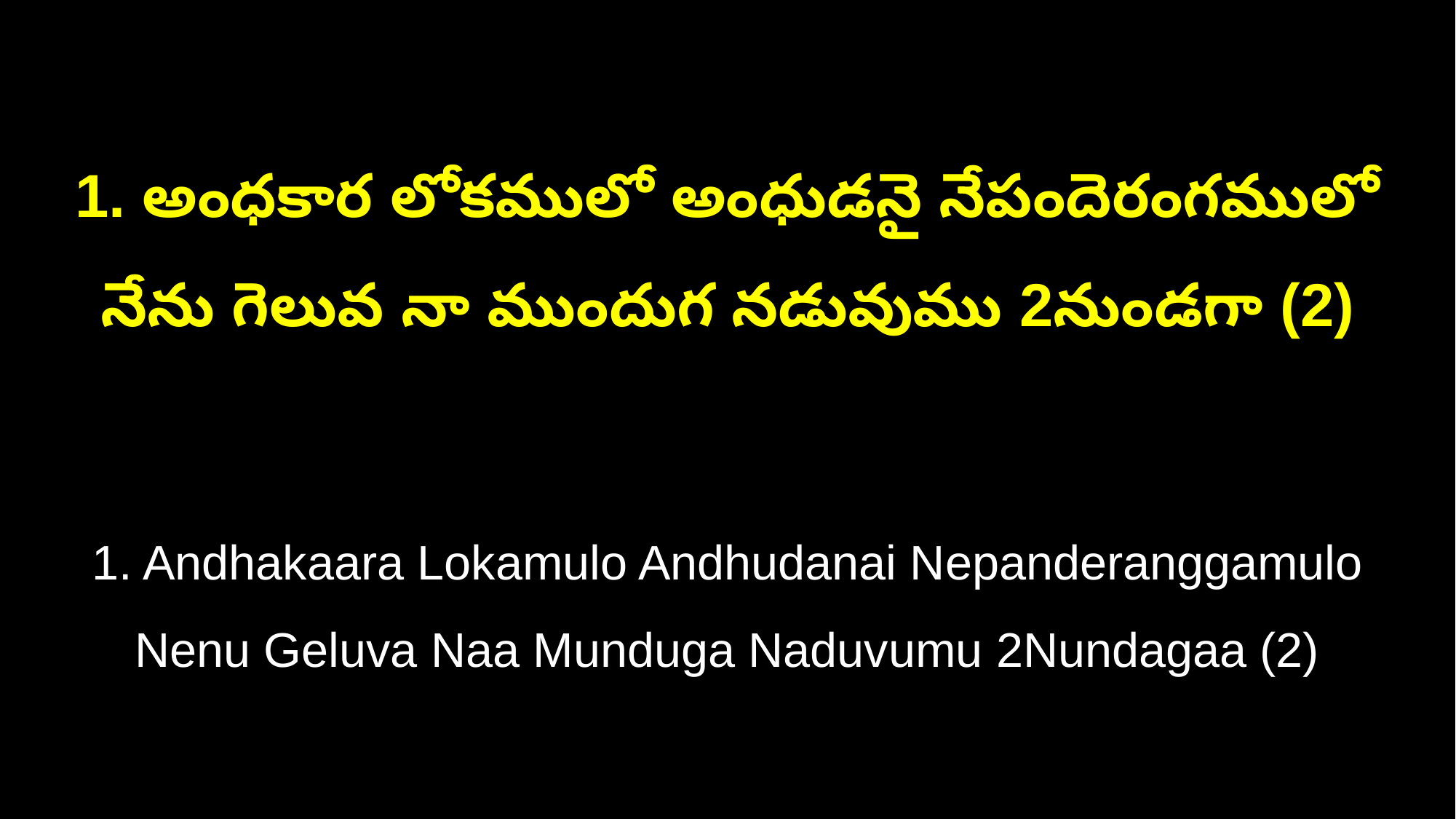

1. అంధకార లోకములో అంధుడనై నేపందెరంగములో నేను గెలువ నా ముందుగ నడువుము 2నుండగా (2)
1. Andhakaara Lokamulo Andhudanai Nepanderanggamulo Nenu Geluva Naa Munduga Naduvumu 2Nundagaa (2)